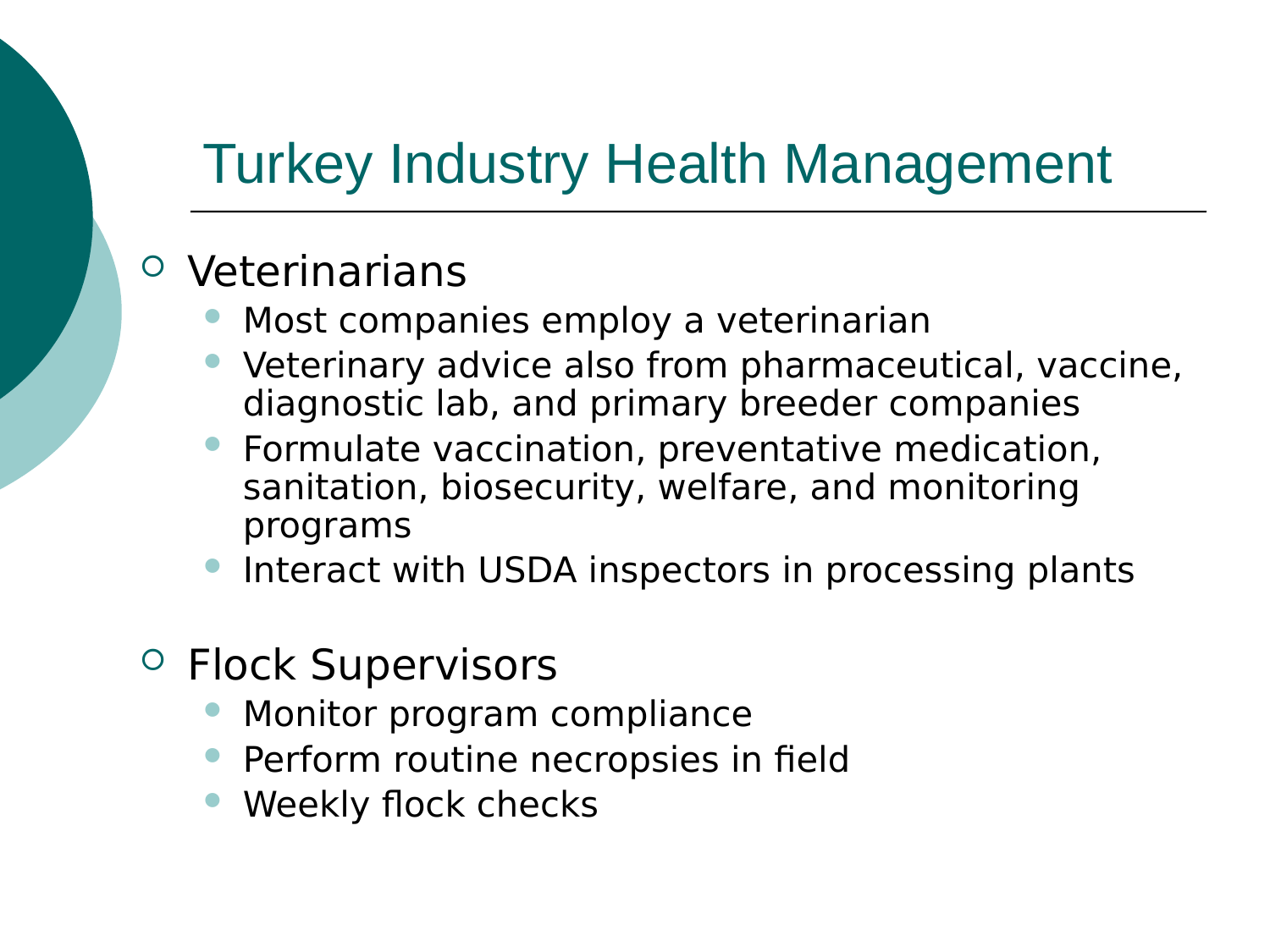

# Turkey Industry Health Management
Veterinarians
Most companies employ a veterinarian
Veterinary advice also from pharmaceutical, vaccine, diagnostic lab, and primary breeder companies
Formulate vaccination, preventative medication, sanitation, biosecurity, welfare, and monitoring programs
Interact with USDA inspectors in processing plants

Flock Supervisors
Monitor program compliance
Perform routine necropsies in field
Weekly flock checks